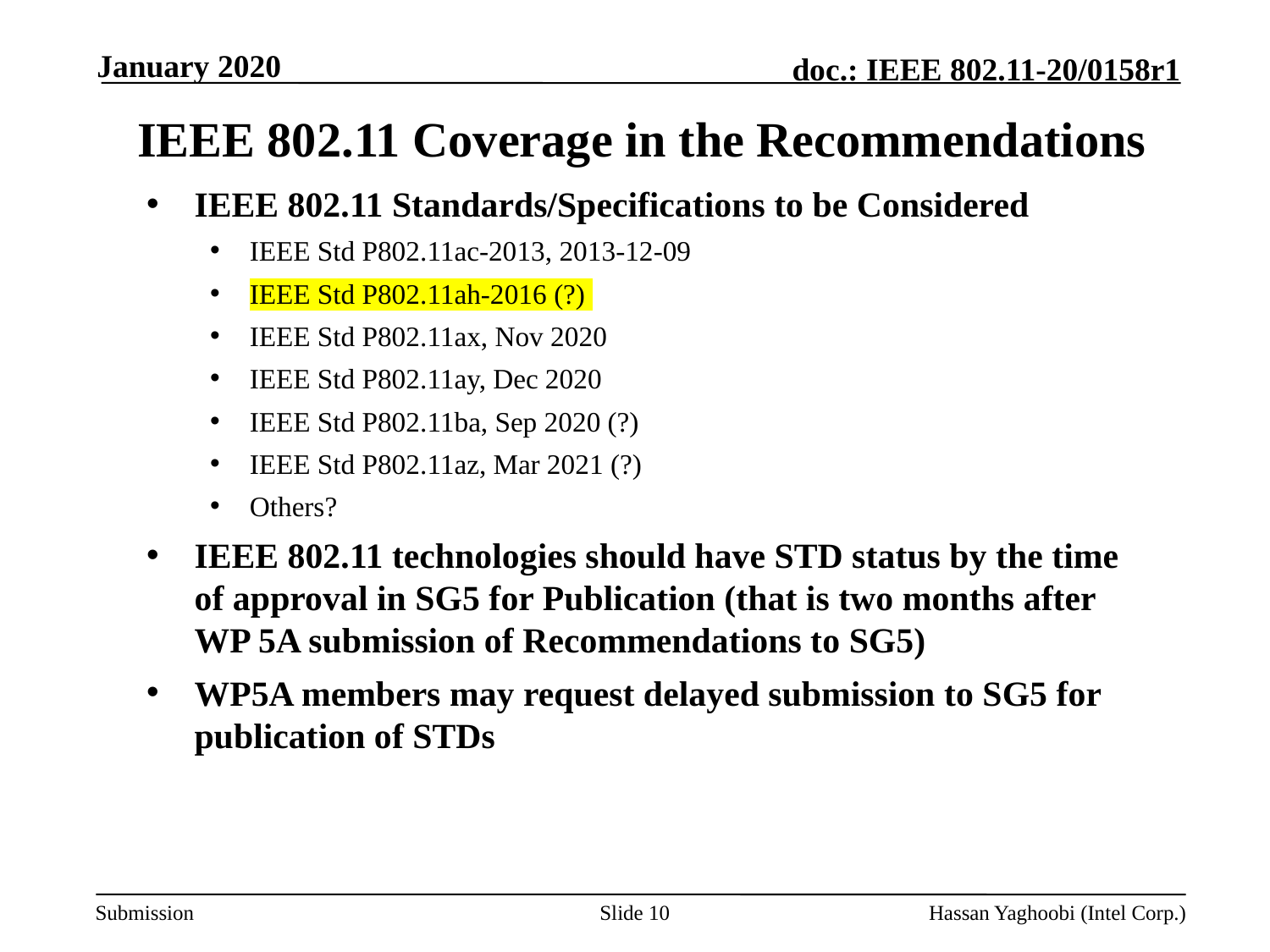

January 2020
# IEEE 802.11 Coverage in the Recommendations
IEEE 802.11 Standards/Specifications to be Considered
IEEE Std P802.11ac-2013, 2013-12-09
IEEE Std P802.11ah-2016 (?)
IEEE Std P802.11ax, Nov 2020
IEEE Std P802.11ay, Dec 2020
IEEE Std P802.11ba, Sep 2020 (?)
IEEE Std P802.11az, Mar 2021 (?)
Others?
IEEE 802.11 technologies should have STD status by the time of approval in SG5 for Publication (that is two months after WP 5A submission of Recommendations to SG5)
WP5A members may request delayed submission to SG5 for publication of STDs

Slide 10
Hassan Yaghoobi (Intel Corp.)